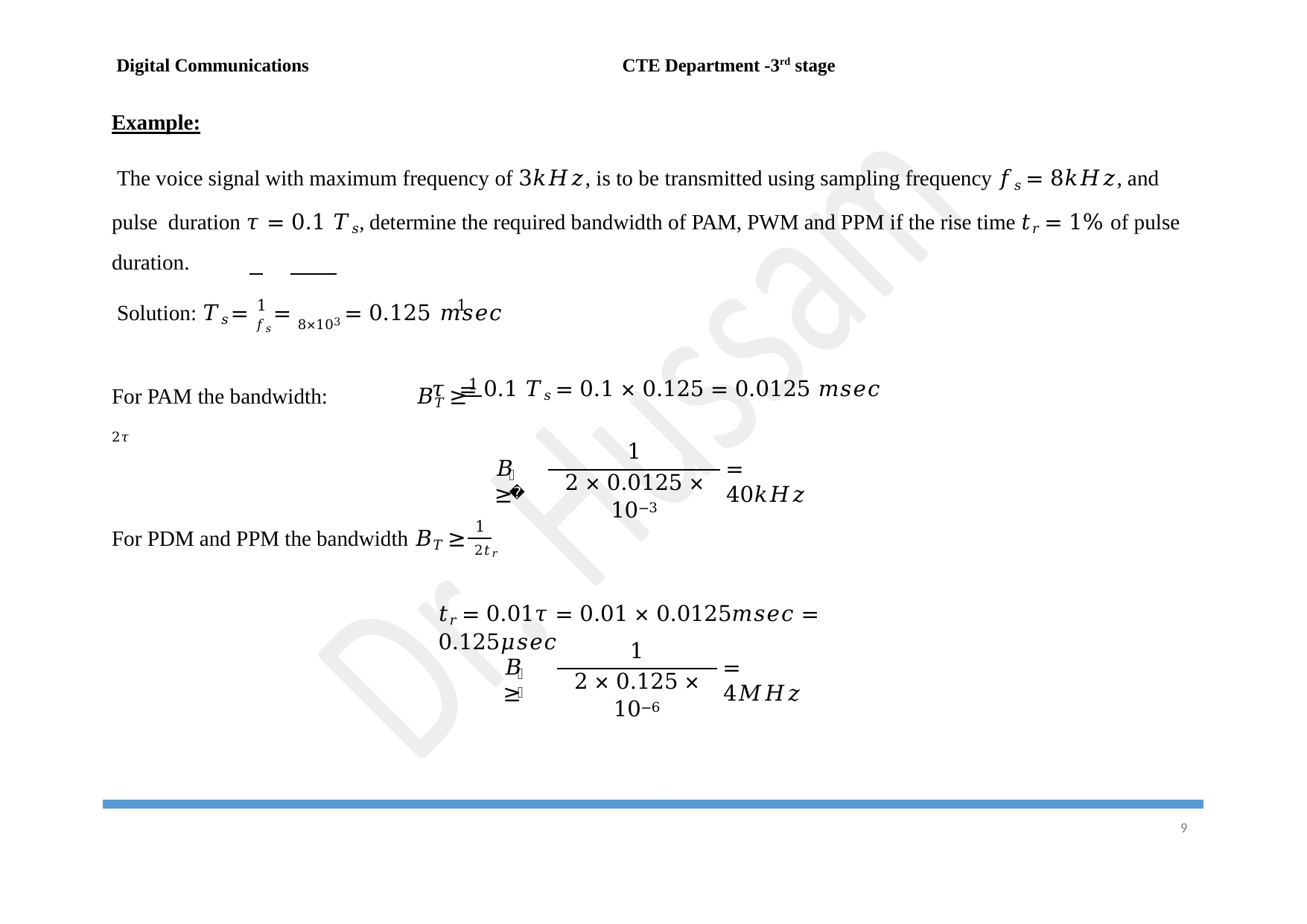

Digital Communications
CTE Department -3rd stage
Example:
The voice signal with maximum frequency of 3𝑘𝐻𝑧, is to be transmitted using sampling frequency 𝑓𝑠 = 8𝑘𝐻𝑧, and pulse  duration 𝜏 = 0.1 𝑇𝑠, determine the required bandwidth of PAM, PWM and PPM if the rise time 𝑡𝑟 = 1% of pulse duration.

1	1
Solution: 𝑇𝑠 = 𝑓𝑠 = 8×103 = 0.125 𝑚𝑠𝑒𝑐

𝜏  = 0.1 𝑇𝑠  = 0.1 × 0.125 = 0.0125 𝑚𝑠𝑒𝑐

1
For PAM the bandwidth:	𝐵𝑇 ≥ 2𝜏

1
2 × 0.0125 × 10−3
= 40𝑘𝐻𝑧
𝐵	≥
𝑇

1
For PDM and PPM the bandwidth 𝐵𝑇 ≥ 2𝑡𝑟

𝑡𝑟 = 0.01𝜏 = 0.01 × 0.0125𝑚𝑠𝑒𝑐 = 0.125𝜇𝑠𝑒𝑐

1
2 × 0.125 × 10−6
𝐵	≥
= 4𝑀𝐻𝑧
𝑇

9